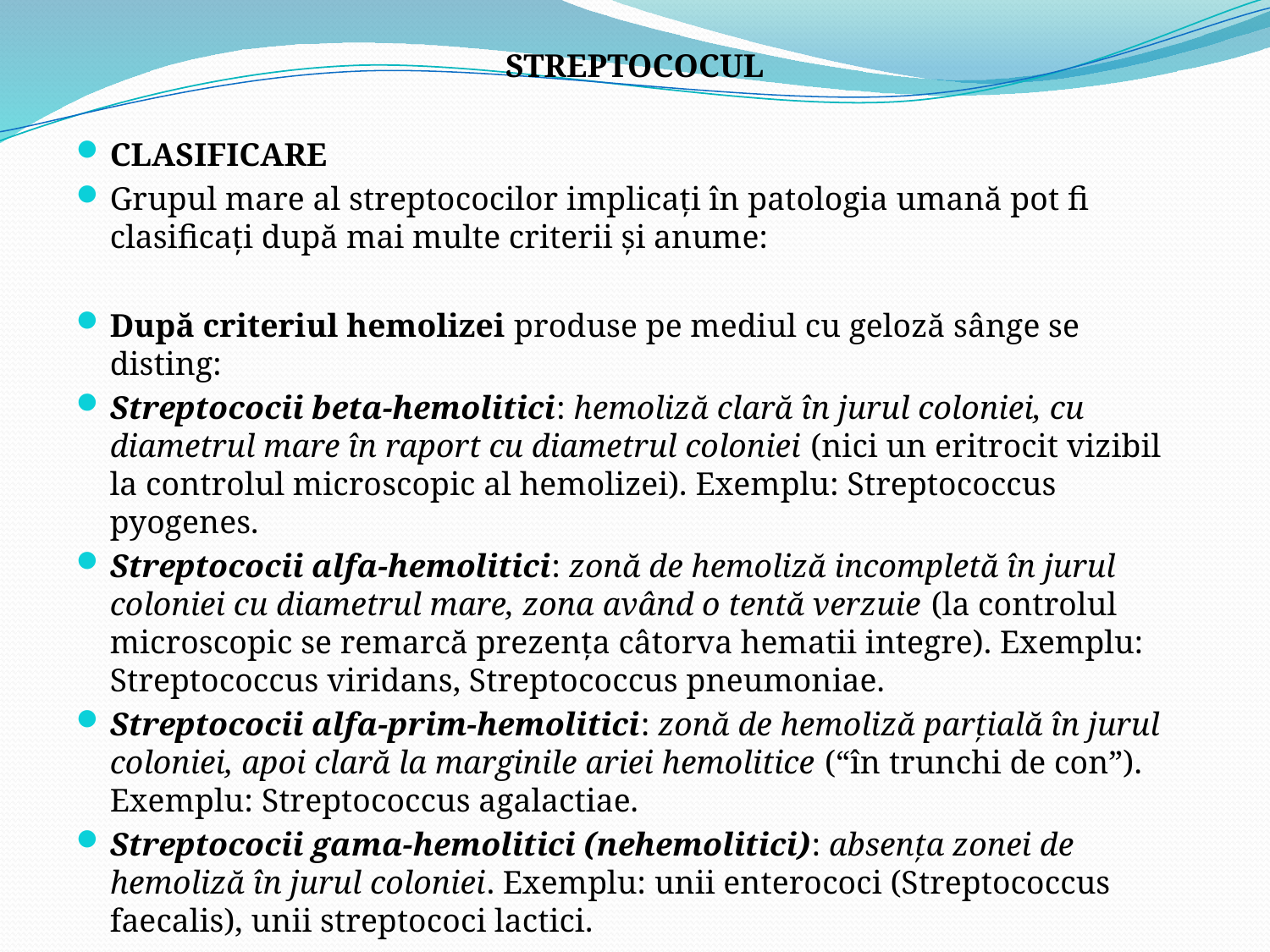

STREPTOCOCUL

CLASIFICARE
Grupul mare al streptococilor implicaţi în patologia umană pot fi clasificaţi după mai multe criterii şi anume:

După criteriul hemolizei produse pe mediul cu geloză sânge se disting:
Streptococii beta-hemolitici: hemoliză clară în jurul coloniei, cu diametrul mare în raport cu diametrul coloniei (nici un eritrocit vizibil la controlul microscopic al hemolizei). Exemplu: Streptococcus pyogenes.
Streptococii alfa-hemolitici: zonă de hemoliză incompletă în jurul coloniei cu diametrul mare, zona având o tentă verzuie (la controlul microscopic se remarcă prezenţa câtorva hematii integre). Exemplu: Streptococcus viridans, Streptococcus pneumoniae.
Streptococii alfa-prim-hemolitici: zonă de hemoliză parţială în jurul coloniei, apoi clară la marginile ariei hemolitice (“în trunchi de con”). Exemplu: Streptococcus agalactiae.
Streptococii gama-hemolitici (nehemolitici): absenţa zonei de hemoliză în jurul coloniei. Exemplu: unii enterococi (Streptococcus faecalis), unii streptococi lactici.